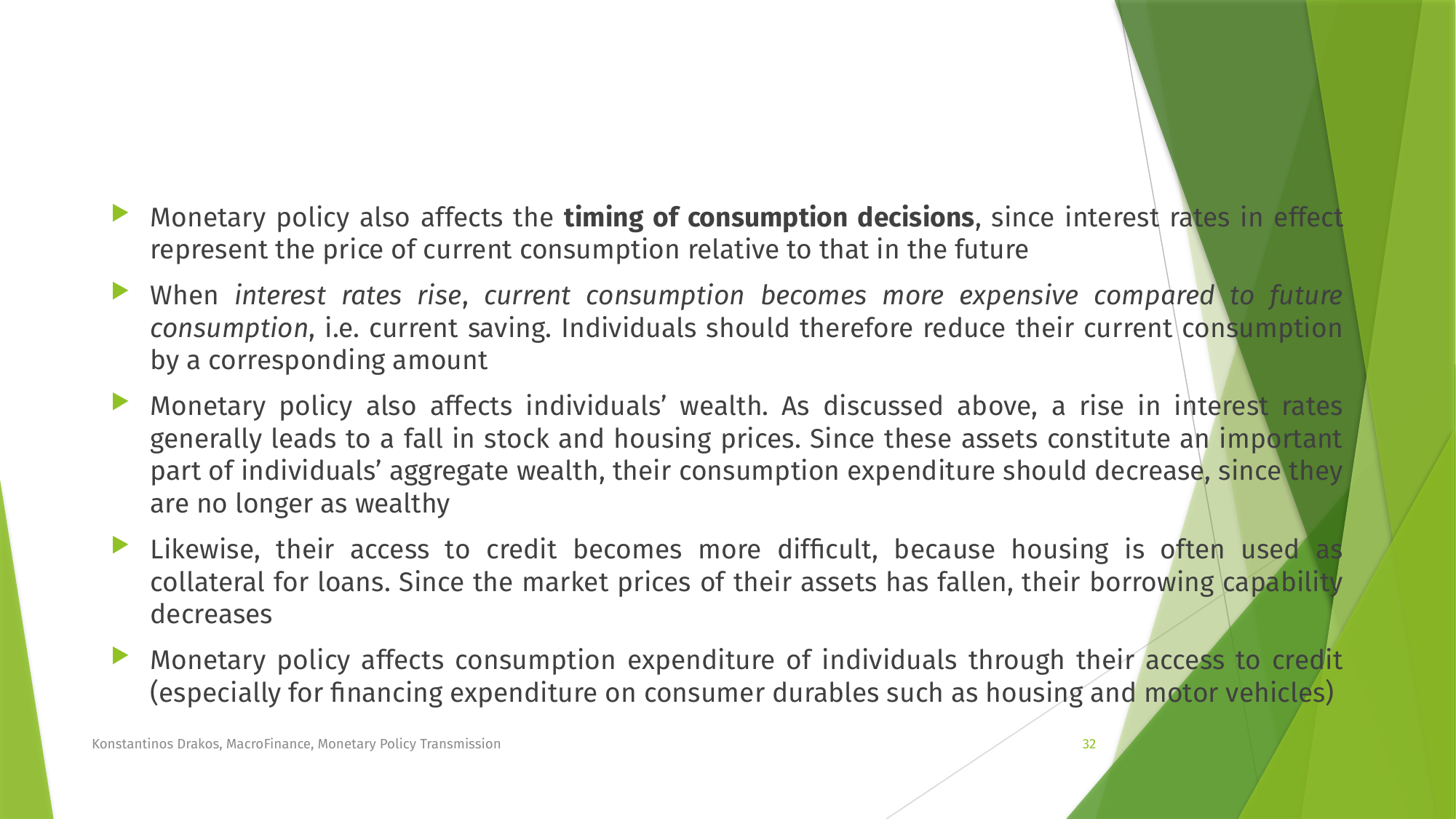

Monetary policy also affects the timing of consumption decisions, since interest rates in effect represent the price of current consumption relative to that in the future
When interest rates rise, current consumption becomes more expensive compared to future consumption, i.e. current saving. Individuals should therefore reduce their current consumption by a corresponding amount
Monetary policy also affects individuals’ wealth. As discussed above, a rise in interest rates generally leads to a fall in stock and housing prices. Since these assets constitute an important part of individuals’ aggregate wealth, their consumption expenditure should decrease, since they are no longer as wealthy
Likewise, their access to credit becomes more difficult, because housing is often used as collateral for loans. Since the market prices of their assets has fallen, their borrowing capability decreases
Monetary policy affects consumption expenditure of individuals through their access to credit (especially for financing expenditure on consumer durables such as housing and motor vehicles)

#
Konstantinos Drakos, MacroFinance, Monetary Policy Transmission
32